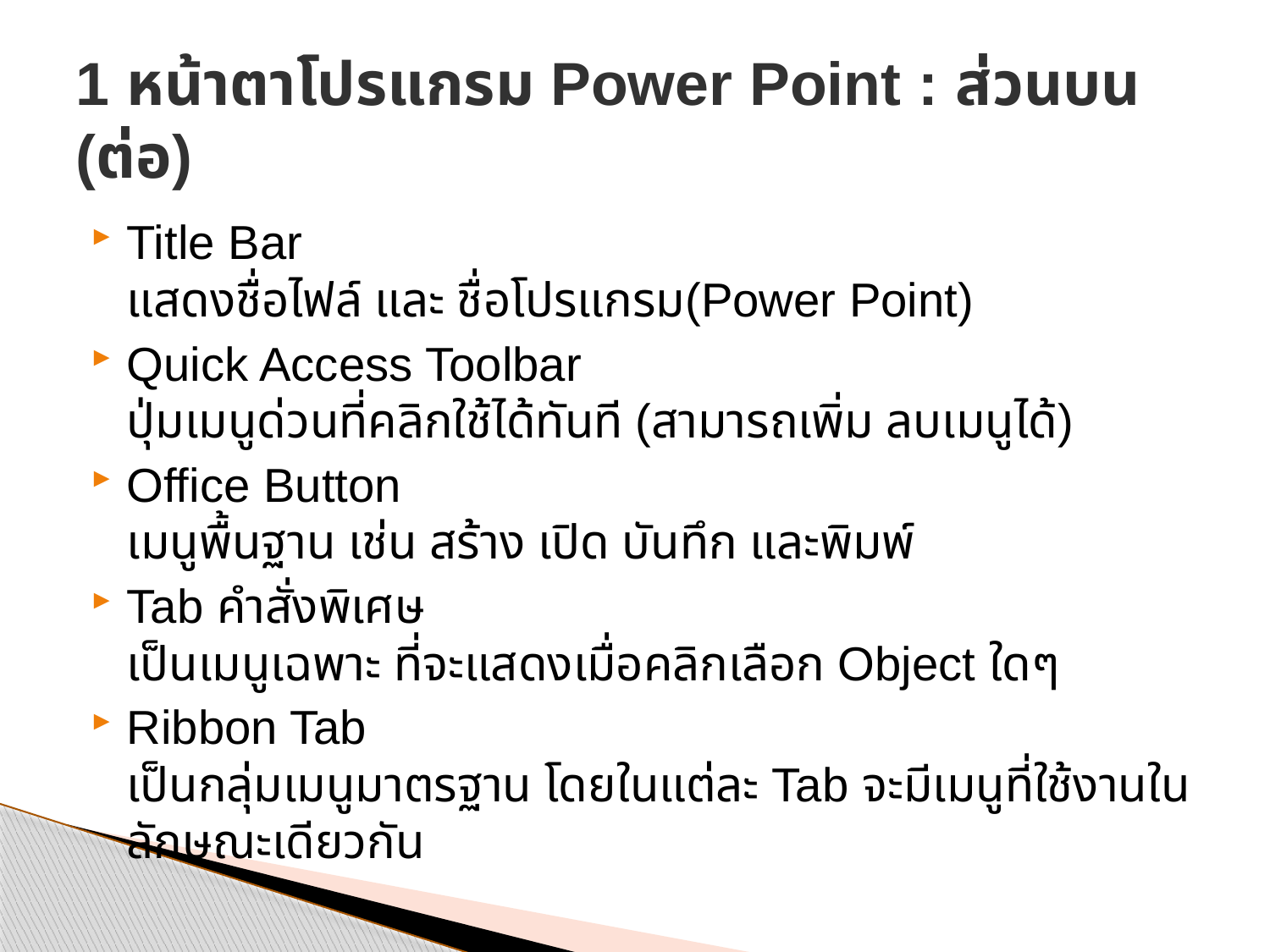

# 1 หน้าตาโปรแกรม Power Point : ส่วนบน (ต่อ)
Title Bar
แสดงชื่อไฟล์ และ ชื่อโปรแกรม(Power Point)
Quick Access Toolbar
ปุ่มเมนูด่วนที่คลิกใช้ได้ทันที (สามารถเพิ่ม ลบเมนูได้)
Office Button
เมนูพื้นฐาน เช่น สร้าง เปิด บันทึก และพิมพ์
Tab คำสั่งพิเศษ
เป็นเมนูเฉพาะ ที่จะแสดงเมื่อคลิกเลือก Object ใดๆ
Ribbon Tab
เป็นกลุ่มเมนูมาตรฐาน โดยในแต่ละ Tab จะมีเมนูที่ใช้งานในลักษณะเดียวกัน